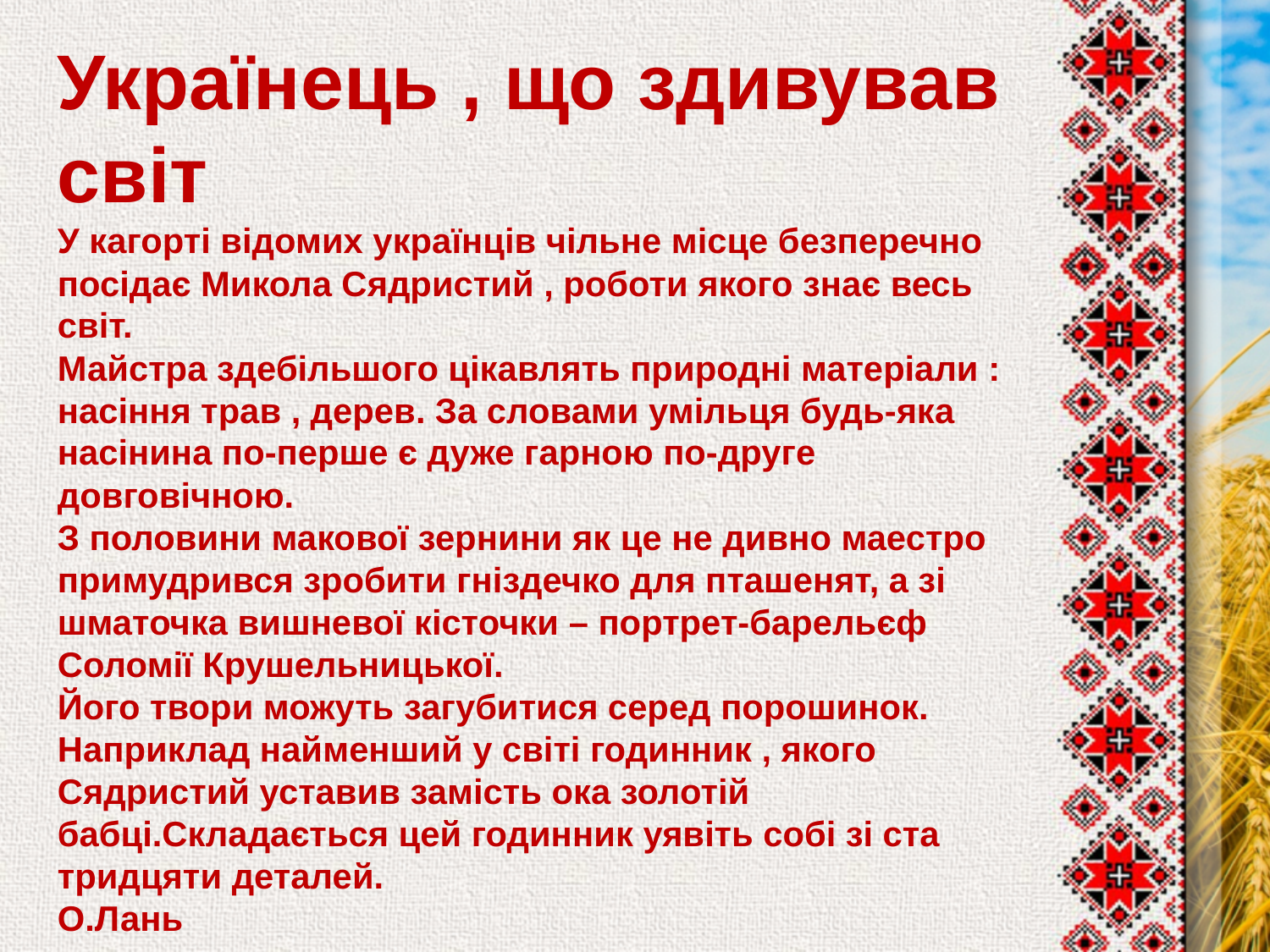

Українець , що здивував світ
У кагорті відомих українців чільне місце безперечно посідає Микола Сядристий , роботи якого знає весь світ.
Майстра здебільшого цікавлять природні матеріали : насіння трав , дерев. За словами умільця будь-яка насінина по-перше є дуже гарною по-друге довговічною.
З половини макової зернини як це не дивно маестро примудрився зробити гніздечко для пташенят, а зі шматочка вишневої кісточки – портрет-барельєф Соломії Крушельницької.
Його твори можуть загубитися серед порошинок. Наприклад найменший у світі годинник , якого Сядристий уставив замість ока золотій бабці.Складається цей годинник уявіть собі зі ста тридцяти деталей.
О.Лань